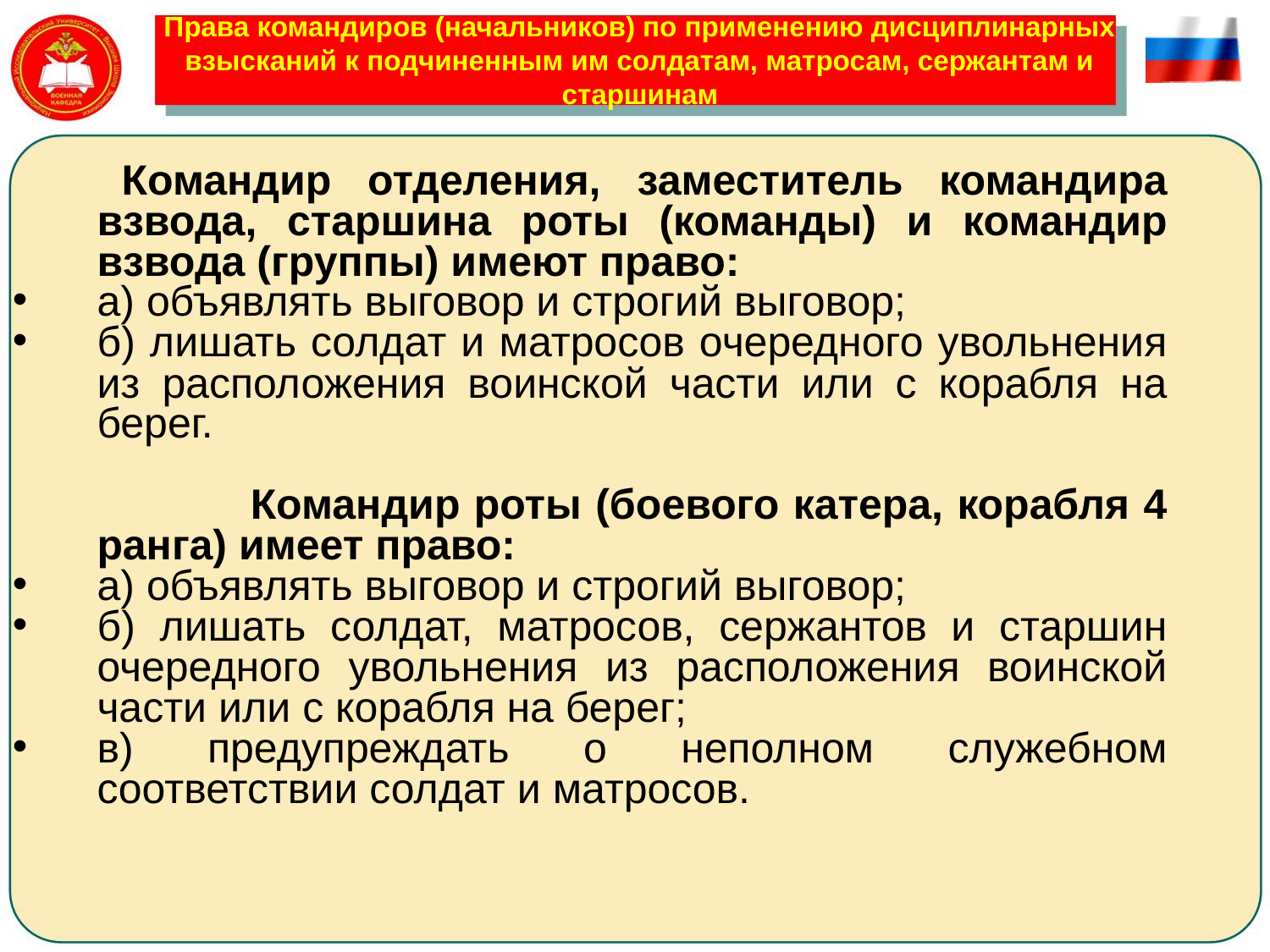

# Права командиров (начальников) по применению дисциплинарных взысканий к подчиненным им солдатам, матросам, сержантам и старшинам
 	Командир отделения, заместитель командира взвода, старшина роты (команды) и командир взвода (группы) имеют право:
а) объявлять выговор и строгий выговор;
б) лишать солдат и матросов очередного увольнения из расположения воинской части или с корабля на берег.

                 Командир роты (боевого катера, корабля 4 ранга) имеет право:
а) объявлять выговор и строгий выговор;
б) лишать солдат, матросов, сержантов и старшин очередного увольнения из расположения воинской части или с корабля на берег;
в) предупреждать о неполном служебном соответствии солдат и матросов.